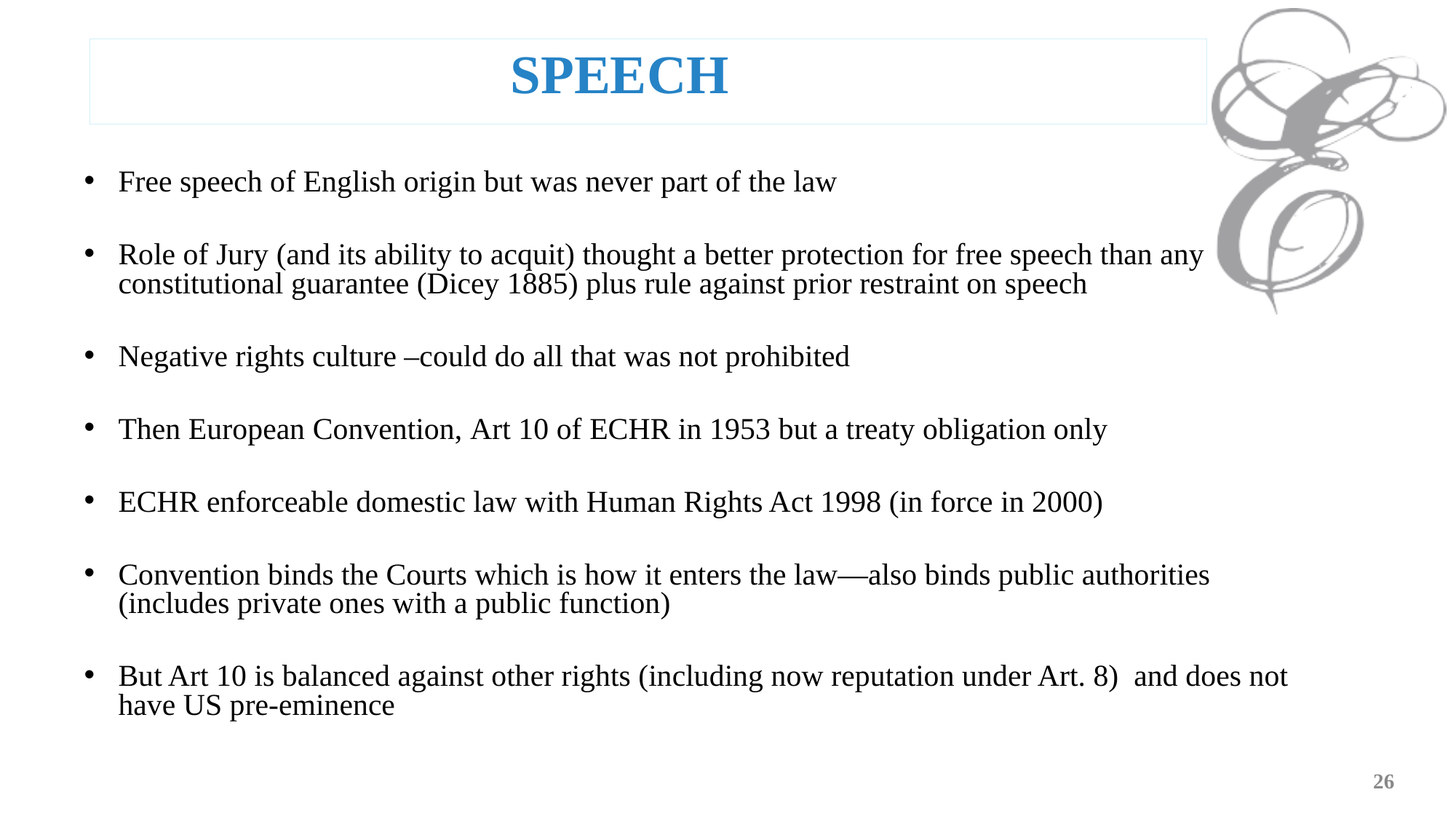

SPEECH

Free speech of English origin but was never part of the law

Role of Jury (and its ability to acquit) thought a better protection for free speech than any constitutional guarantee (Dicey 1885) plus rule against prior restraint on speech

Negative rights culture –could do all that was not prohibited

Then European Convention, Art 10 of ECHR in 1953 but a treaty obligation only

ECHR enforceable domestic law with Human Rights Act 1998 (in force in 2000)

Convention binds the Courts which is how it enters the law—also binds public authorities (includes private ones with a public function)

But Art 10 is balanced against other rights (including now reputation under Art. 8)  and does not have US pre-eminence

26